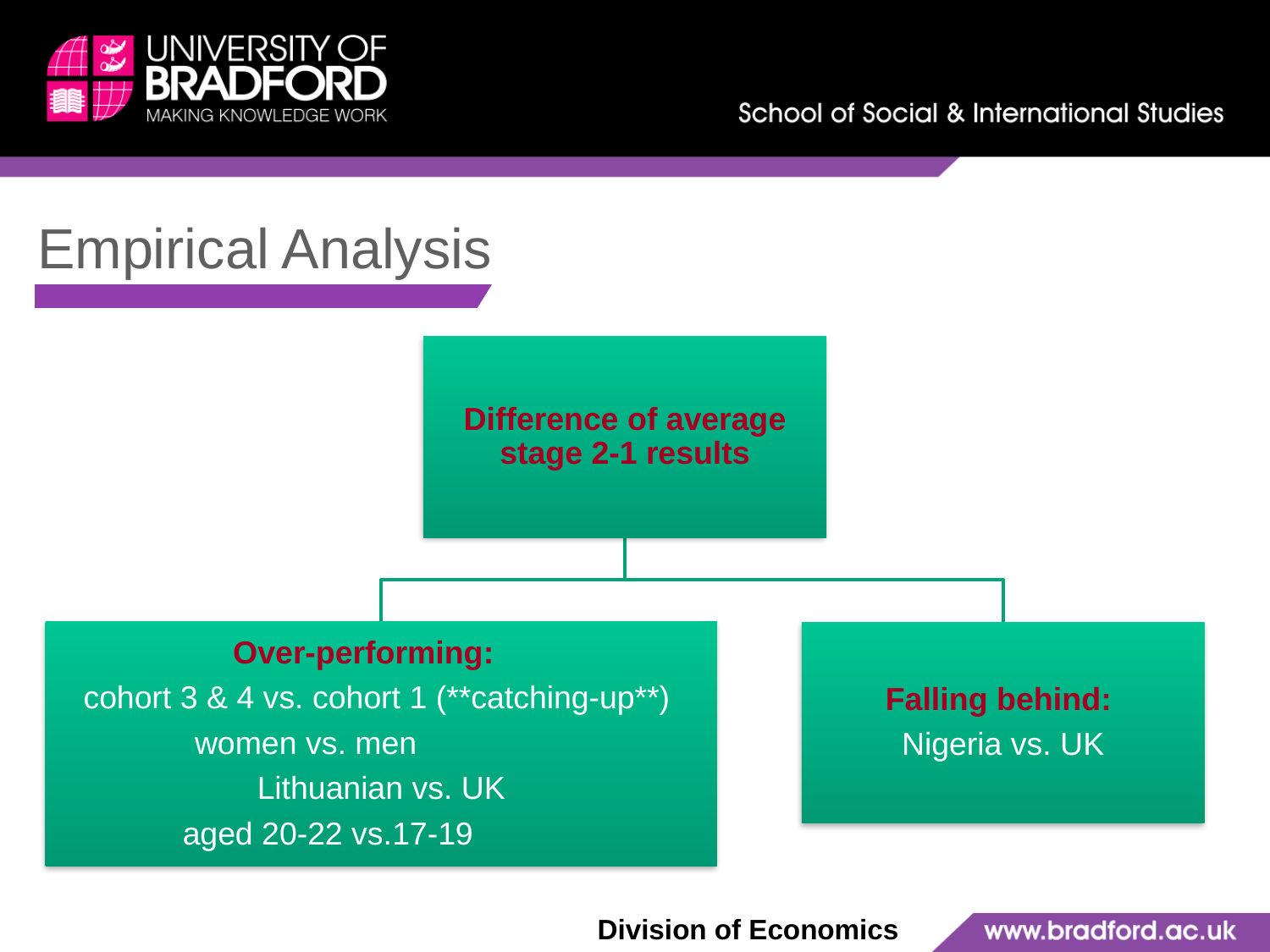

Empirical Analysis

Difference of average stage 2-1 results
Over-performing:
cohort 3 & 4 vs. cohort 1 (**catching-up**)
women vs. men
Lithuanian vs. UK
aged 20-22 vs.17-19
Falling behind:
Nigeria vs. UK

Division of Economics